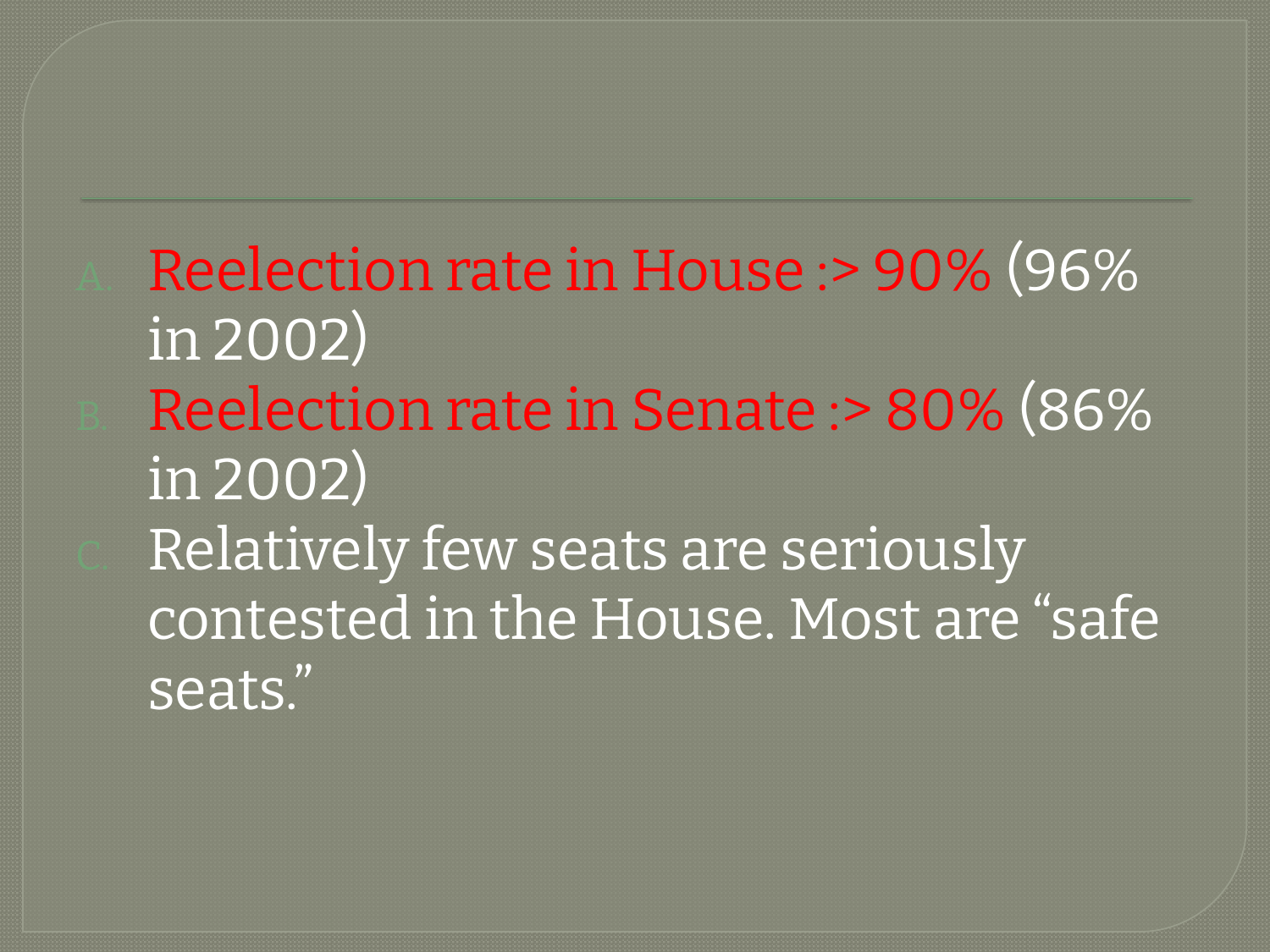

Reelection rate in House :> 90% (96% in 2002)
Reelection rate in Senate :> 80% (86% in 2002)
Relatively few seats are seriously contested in the House. Most are “safe seats.”